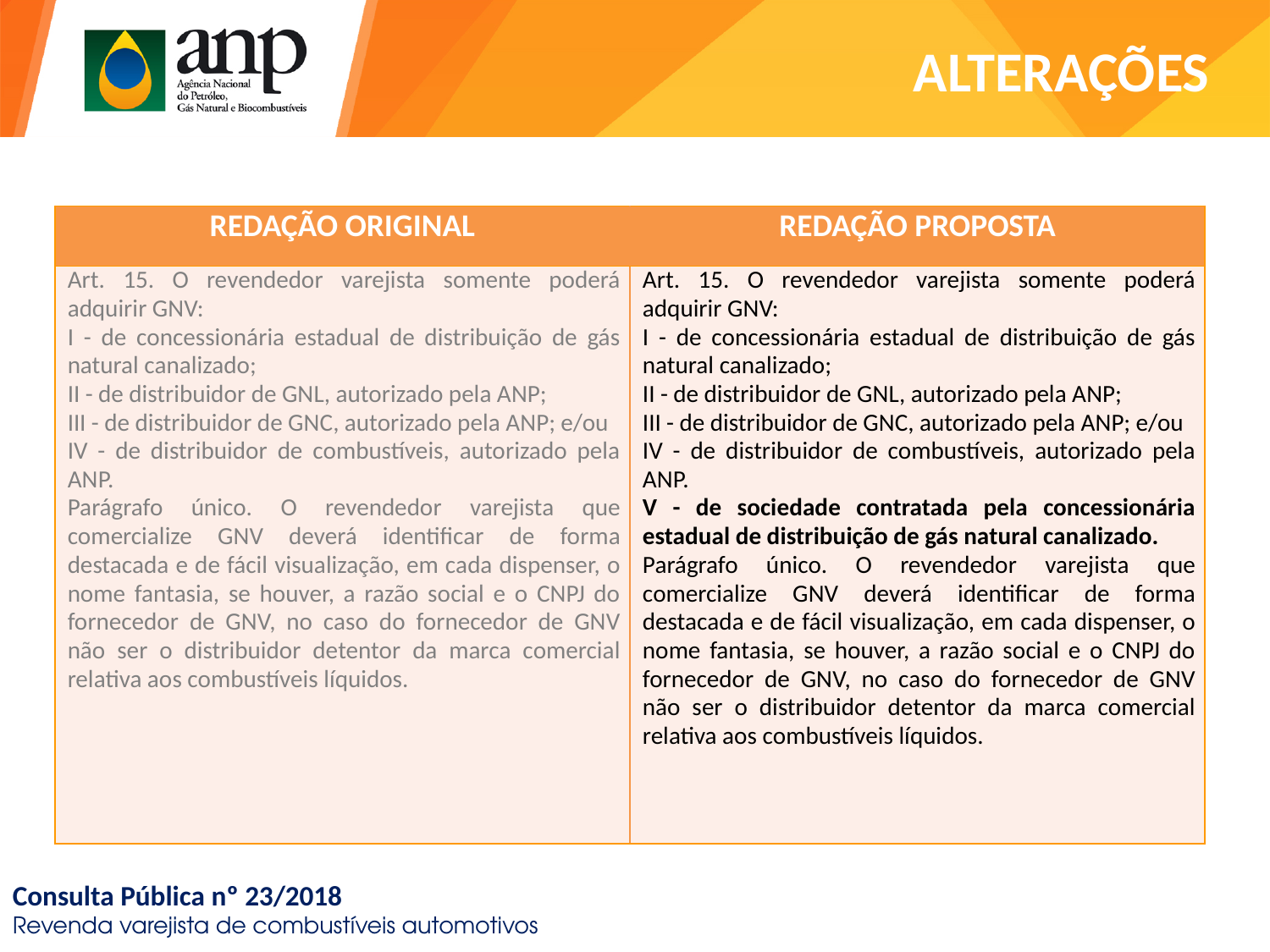

# ALTERAÇÕES
| Redação original | Redação proposta |
| --- | --- |
| Art. 15. O revendedor varejista somente poderá adquirir GNV: I - de concessionária estadual de distribuição de gás natural canalizado; II - de distribuidor de GNL, autorizado pela ANP; III - de distribuidor de GNC, autorizado pela ANP; e/ou IV - de distribuidor de combustíveis, autorizado pela ANP. Parágrafo único. O revendedor varejista que comercialize GNV deverá identificar de forma destacada e de fácil visualização, em cada dispenser, o nome fantasia, se houver, a razão social e o CNPJ do fornecedor de GNV, no caso do fornecedor de GNV não ser o distribuidor detentor da marca comercial relativa aos combustíveis líquidos. | Art. 15. O revendedor varejista somente poderá adquirir GNV: I - de concessionária estadual de distribuição de gás natural canalizado; II - de distribuidor de GNL, autorizado pela ANP; III - de distribuidor de GNC, autorizado pela ANP; e/ou IV - de distribuidor de combustíveis, autorizado pela ANP. V - de sociedade contratada pela concessionária estadual de distribuição de gás natural canalizado. Parágrafo único. O revendedor varejista que comercialize GNV deverá identificar de forma destacada e de fácil visualização, em cada dispenser, o nome fantasia, se houver, a razão social e o CNPJ do fornecedor de GNV, no caso do fornecedor de GNV não ser o distribuidor detentor da marca comercial relativa aos combustíveis líquidos. |

Consulta Pública nº 23/2018
Revenda varejista de combustíveis automotivos